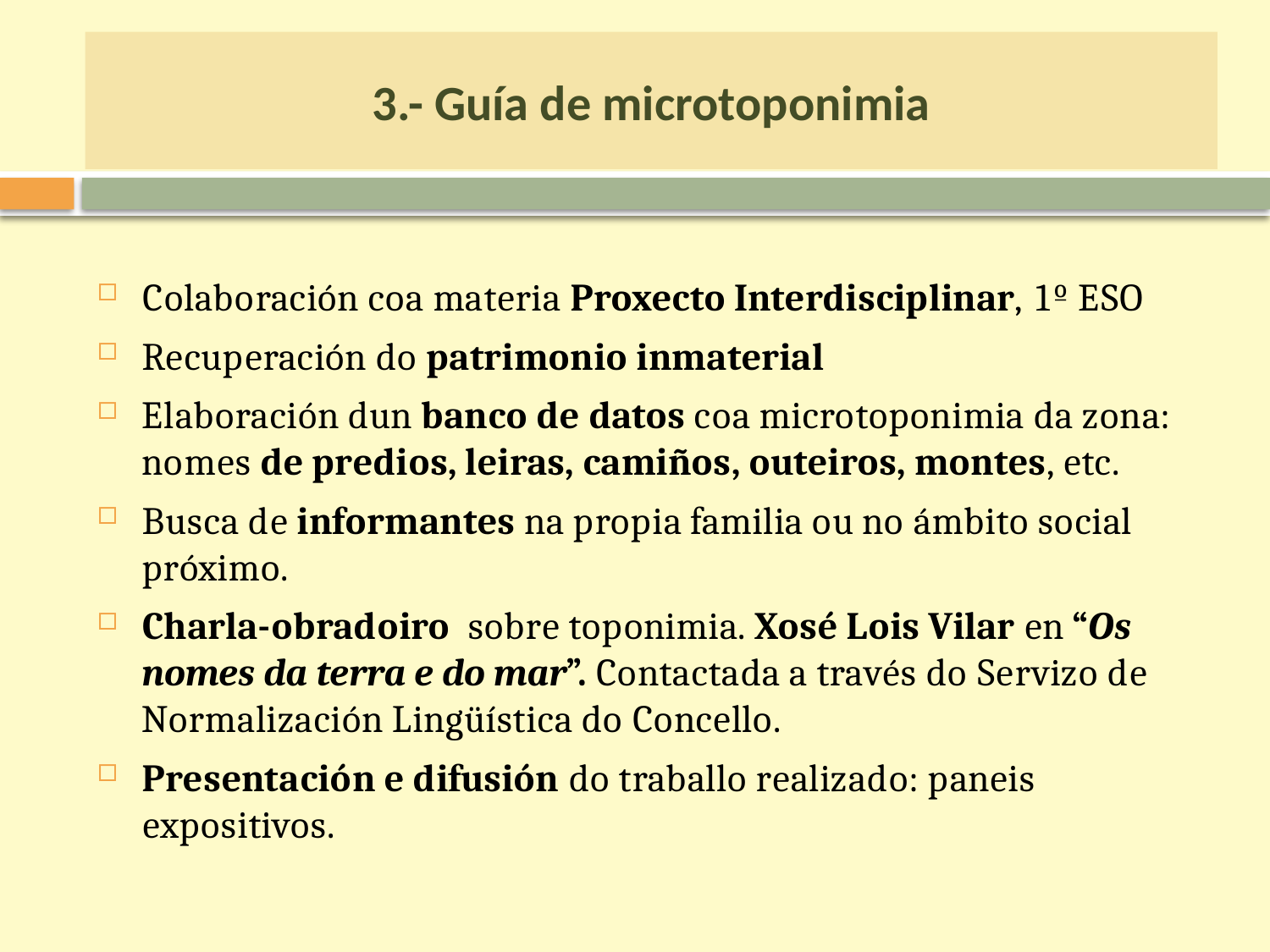

# 3.- Guía de microtoponimia
Colaboración coa materia Proxecto Interdisciplinar, 1º ESO
Recuperación do patrimonio inmaterial
Elaboración dun banco de datos coa microtoponimia da zona: nomes de predios, leiras, camiños, outeiros, montes, etc.
Busca de informantes na propia familia ou no ámbito social próximo.
Charla-obradoiro  sobre toponimia. Xosé Lois Vilar en “Os nomes da terra e do mar”. Contactada a través do Servizo de Normalización Lingüística do Concello.
Presentación e difusión do traballo realizado: paneis expositivos.